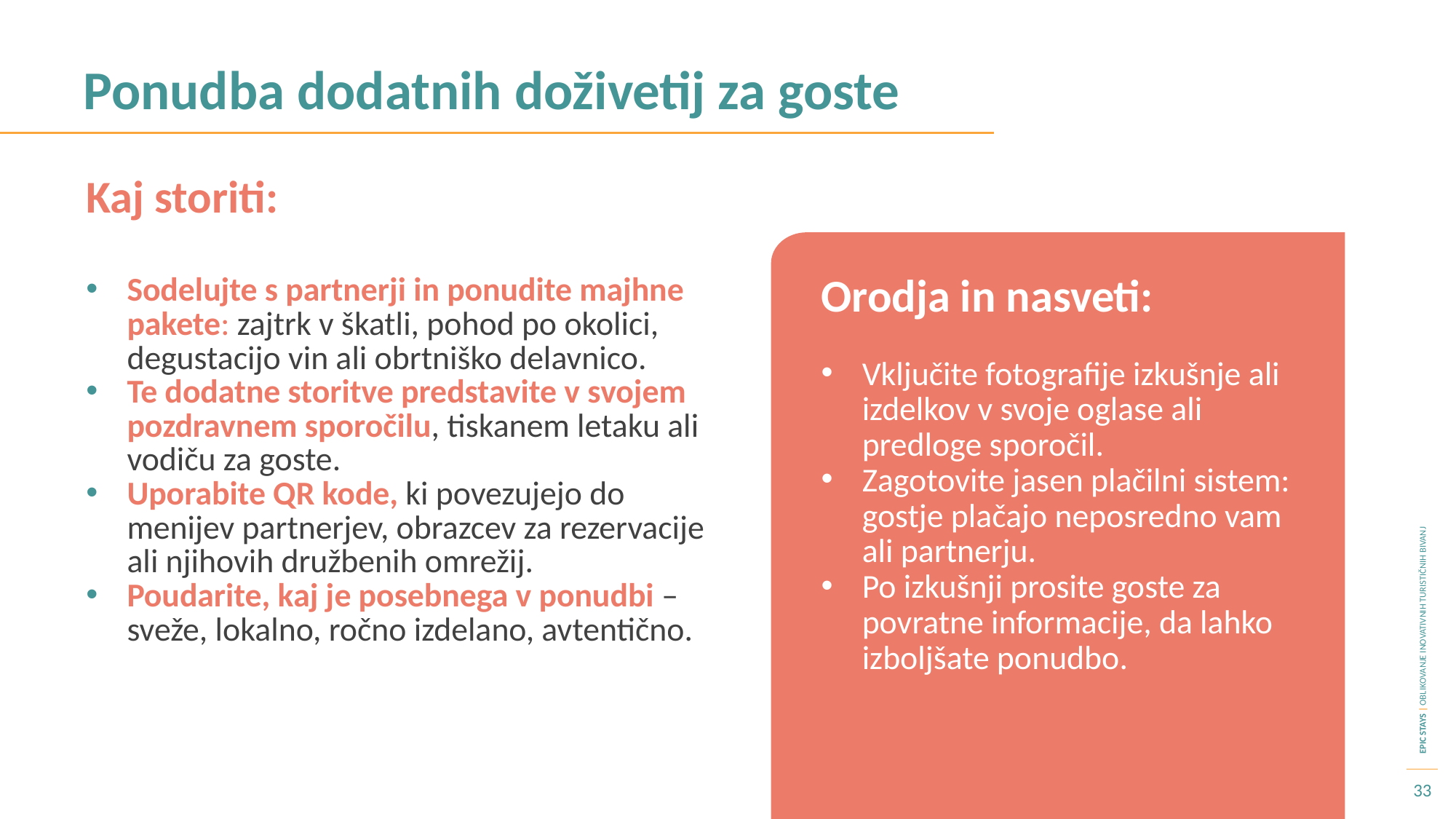

Ponudba dodatnih doživetij za goste

Kaj storiti:

Sodelujte s partnerji in ponudite majhne pakete: zajtrk v škatli, pohod po okolici, degustacijo vin ali obrtniško delavnico.
Te dodatne storitve predstavite v svojem pozdravnem sporočilu, tiskanem letaku ali vodiču za goste.
Uporabite QR kode, ki povezujejo do menijev partnerjev, obrazcev za rezervacije ali njihovih družbenih omrežij.
Poudarite, kaj je posebnega v ponudbi – sveže, lokalno, ročno izdelano, avtentično.

Orodja in nasveti:

Vključite fotografije izkušnje ali izdelkov v svoje oglase ali predloge sporočil.
Zagotovite jasen plačilni sistem: gostje plačajo neposredno vam ali partnerju.
Po izkušnji prosite goste za povratne informacije, da lahko izboljšate ponudbo.

33